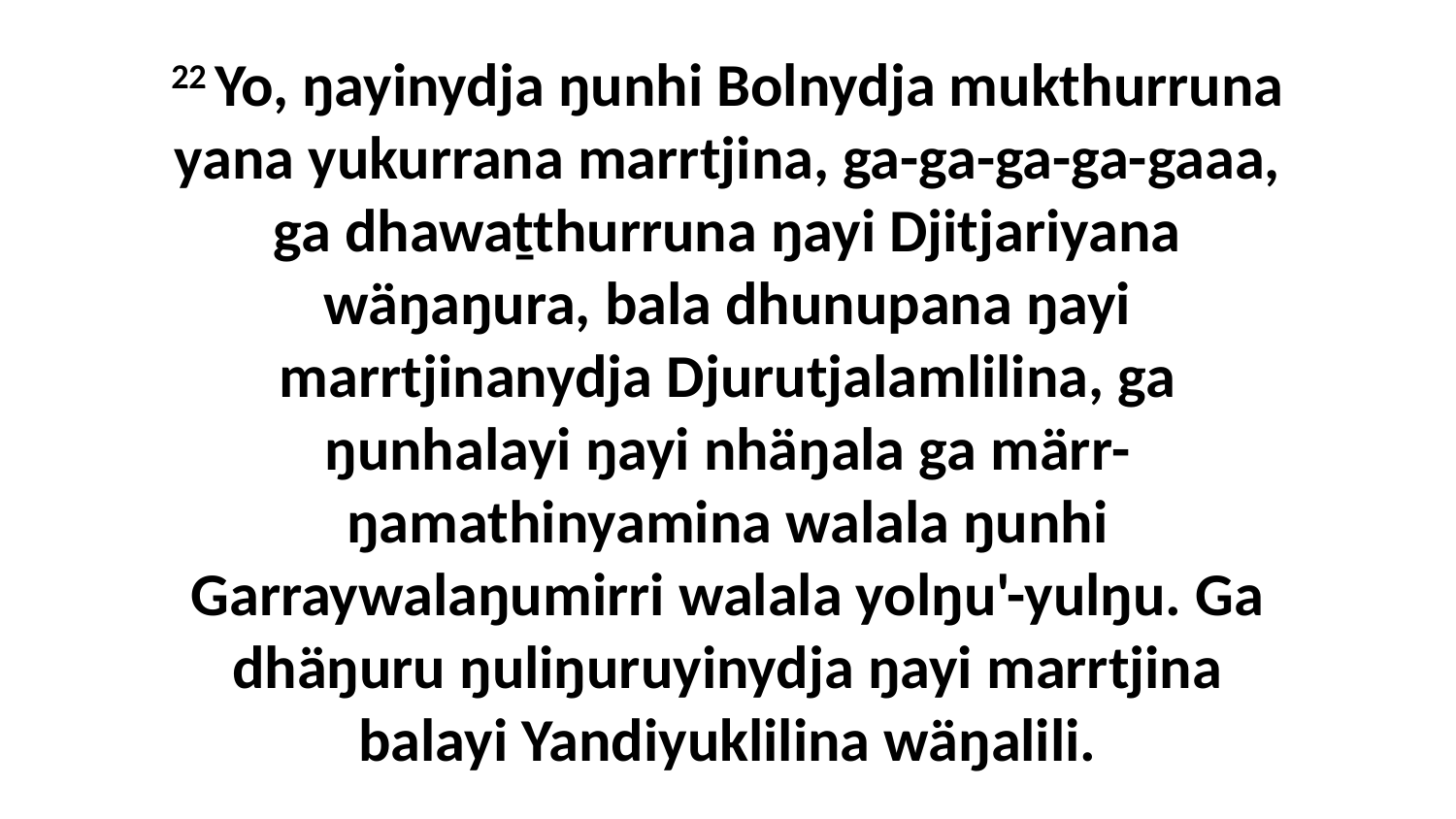

22 Yo, ŋayinydja ŋunhi Bolnydja mukthurruna yana yukurrana marrtjina, ga-ga-ga-ga-gaaa, ga dhawaṯthurruna ŋayi Djitjariyana wäŋaŋura, bala dhunupana ŋayi marrtjinanydja Djurutjalamlilina, ga ŋunhalayi ŋayi nhäŋala ga märr-ŋamathinyamina walala ŋunhi Garraywalaŋumirri walala yolŋu'-yulŋu. Ga dhäŋuru ŋuliŋuruyinydja ŋayi marrtjina balayi Yandiyuklilina wäŋalili.